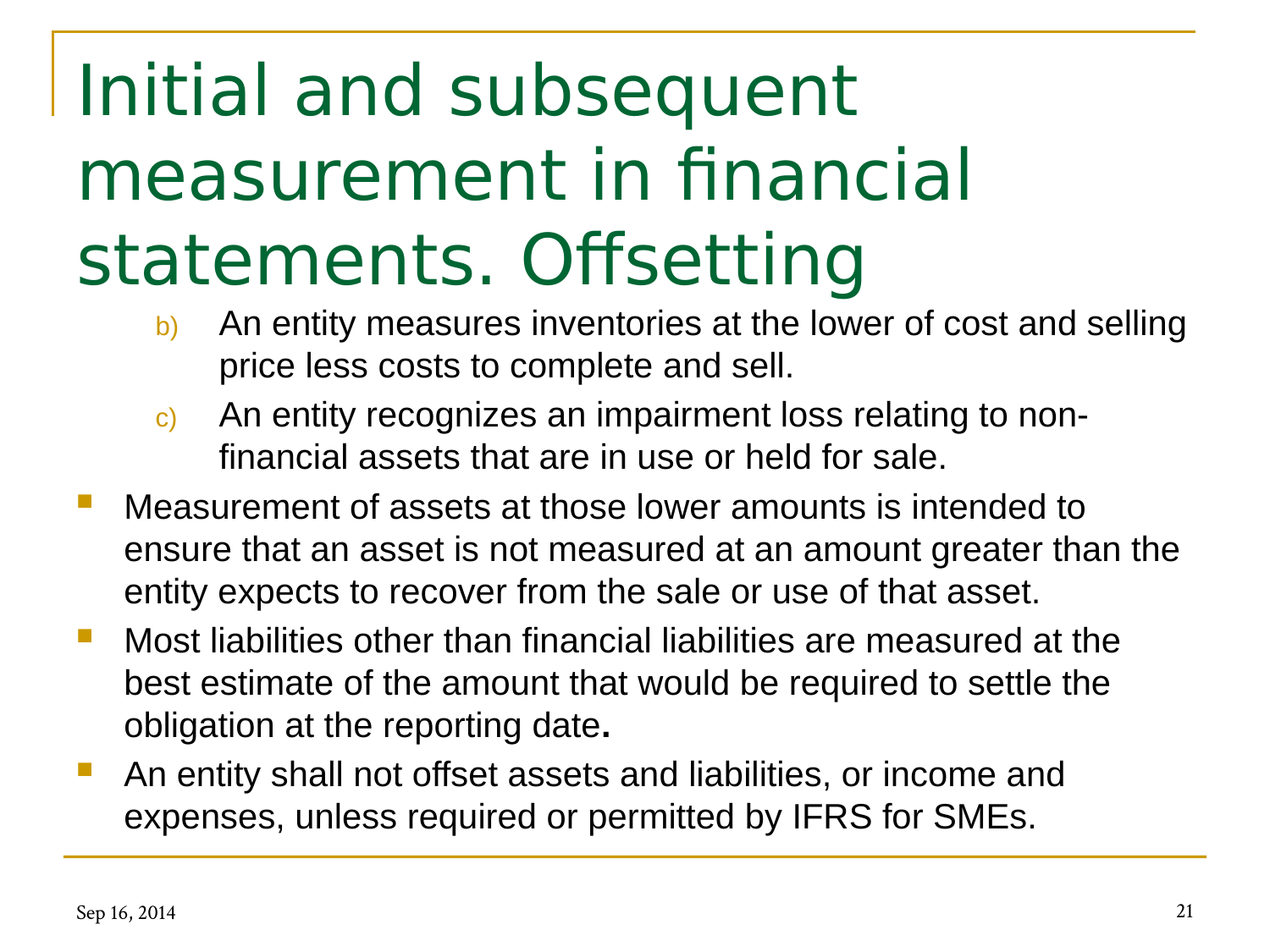

# Initial and subsequent measurement in financial statements. Offsetting

An entity measures inventories at the lower of cost and selling price less costs to complete and sell.
An entity recognizes an impairment loss relating to non-financial assets that are in use or held for sale.
Measurement of assets at those lower amounts is intended to ensure that an asset is not measured at an amount greater than the entity expects to recover from the sale or use of that asset.
Most liabilities other than financial liabilities are measured at the best estimate of the amount that would be required to settle the obligation at the reporting date.
An entity shall not offset assets and liabilities, or income and expenses, unless required or permitted by IFRS for SMEs.

Sep 16, 2014
21